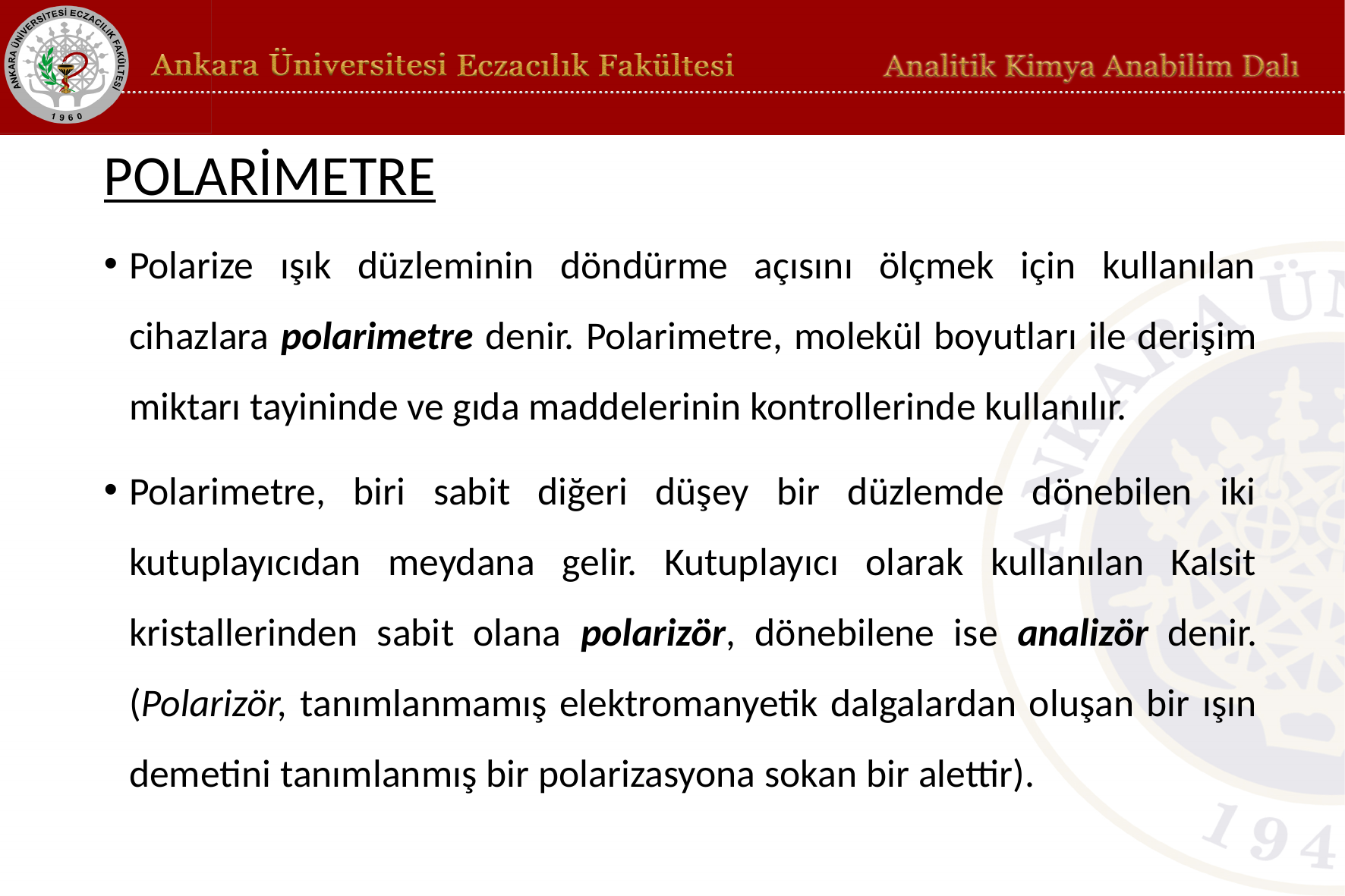

# POLARİMETRE
Polarize ışık düzleminin döndürme açısını ölçmek için kullanılan cihazlara polarimetre denir. Polarimetre, molekül boyutları ile derişim miktarı tayininde ve gıda maddelerinin kontrollerinde kullanılır.
Polarimetre, biri sabit diğeri düşey bir düzlemde dönebilen iki kutuplayıcıdan meydana gelir. Kutuplayıcı olarak kullanılan Kalsit kristallerinden sabit olana polarizör, dönebilene ise analizör denir. (Polarizör, tanımlanmamış elektromanyetik dalgalardan oluşan bir ışın demetini tanımlanmış bir polarizasyona sokan bir alettir).